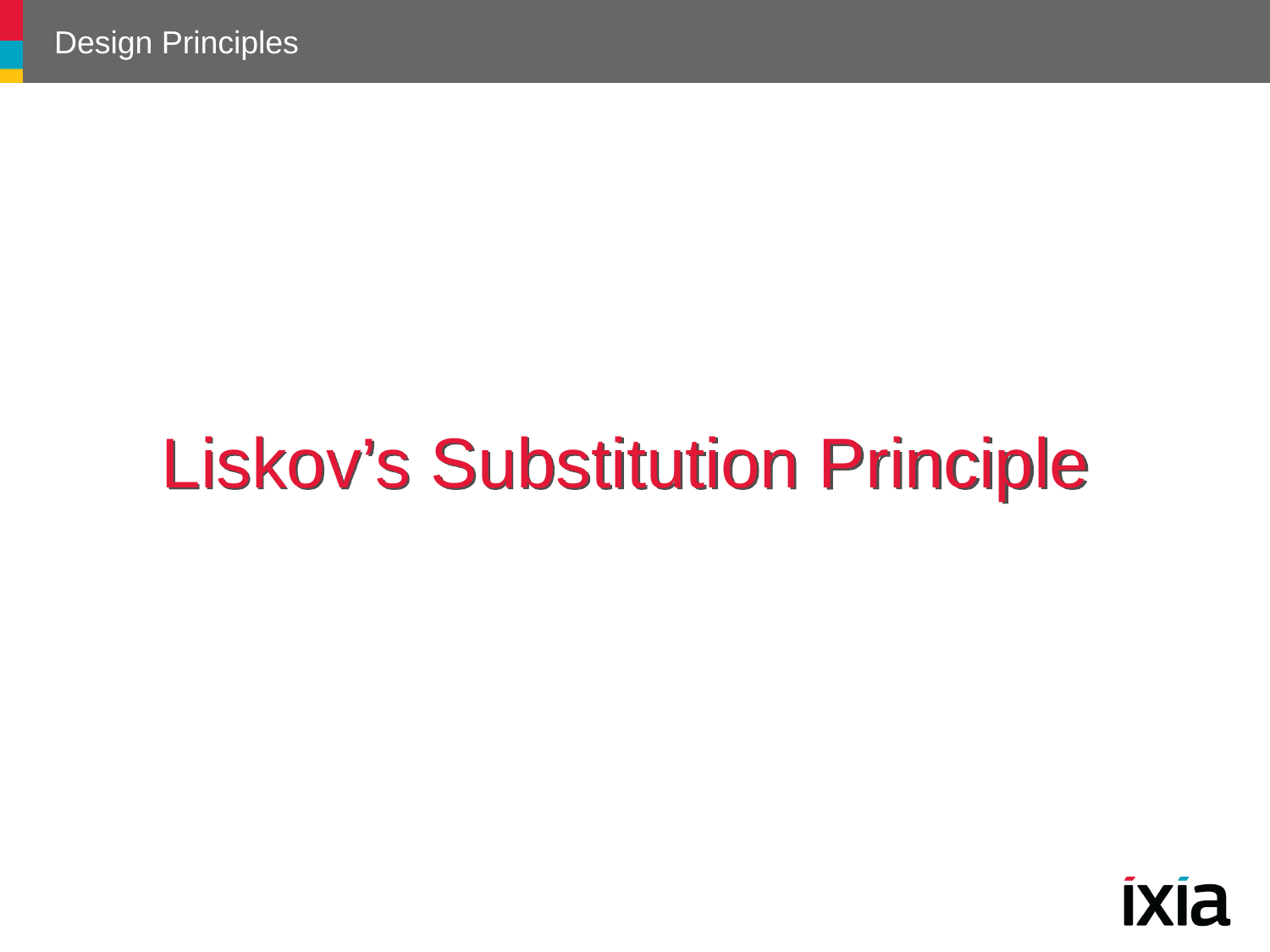

# Design Principles
Liskov’s Substitution Principle
23